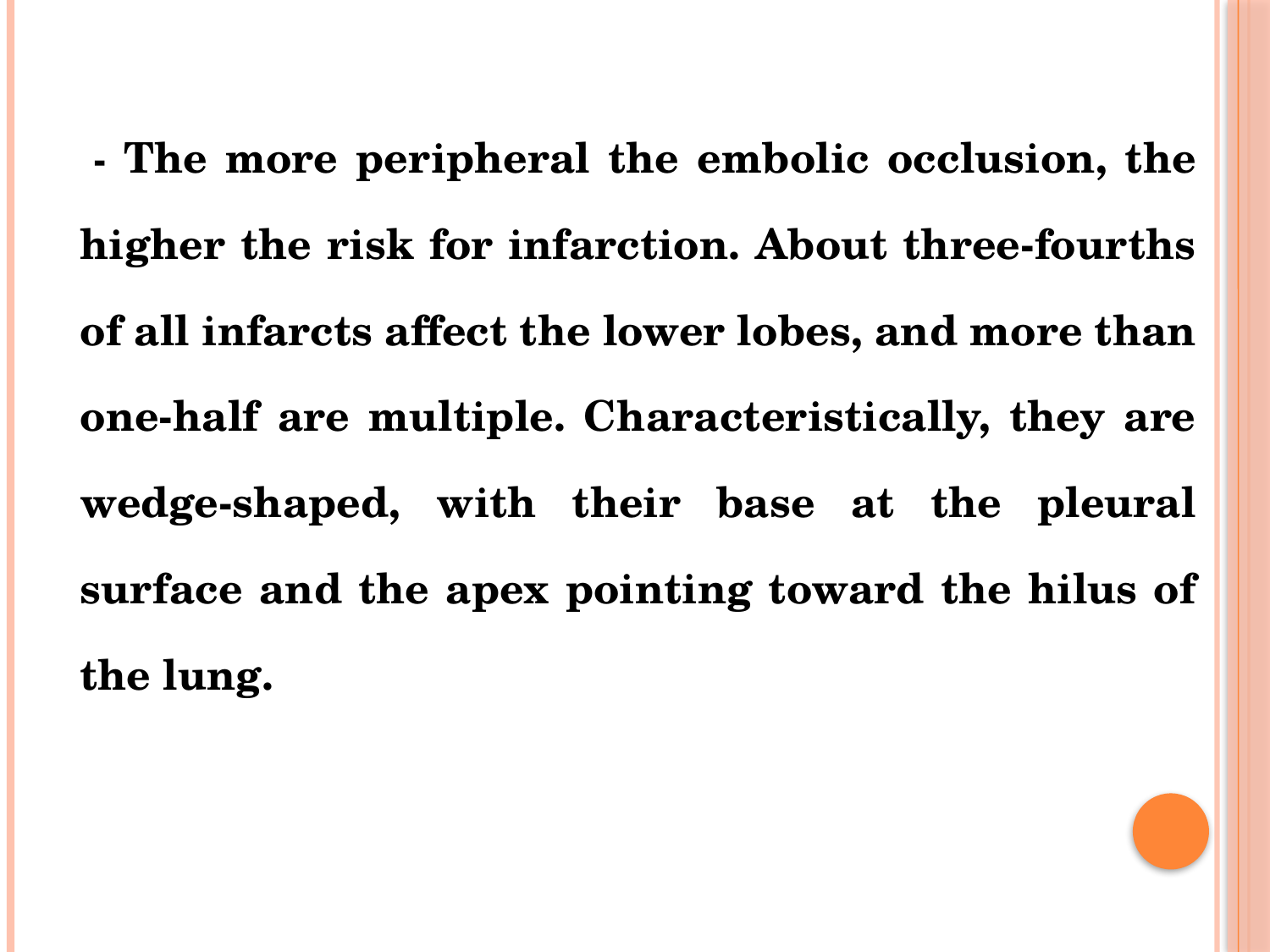

#
   - The more peripheral the embolic occlusion, the higher the risk for infarction. About three-fourths of all infarcts affect the lower lobes, and more than one-half are multiple. Characteristically, they are wedge-shaped, with their base at the pleural surface and the apex pointing toward the hilus of the lung.